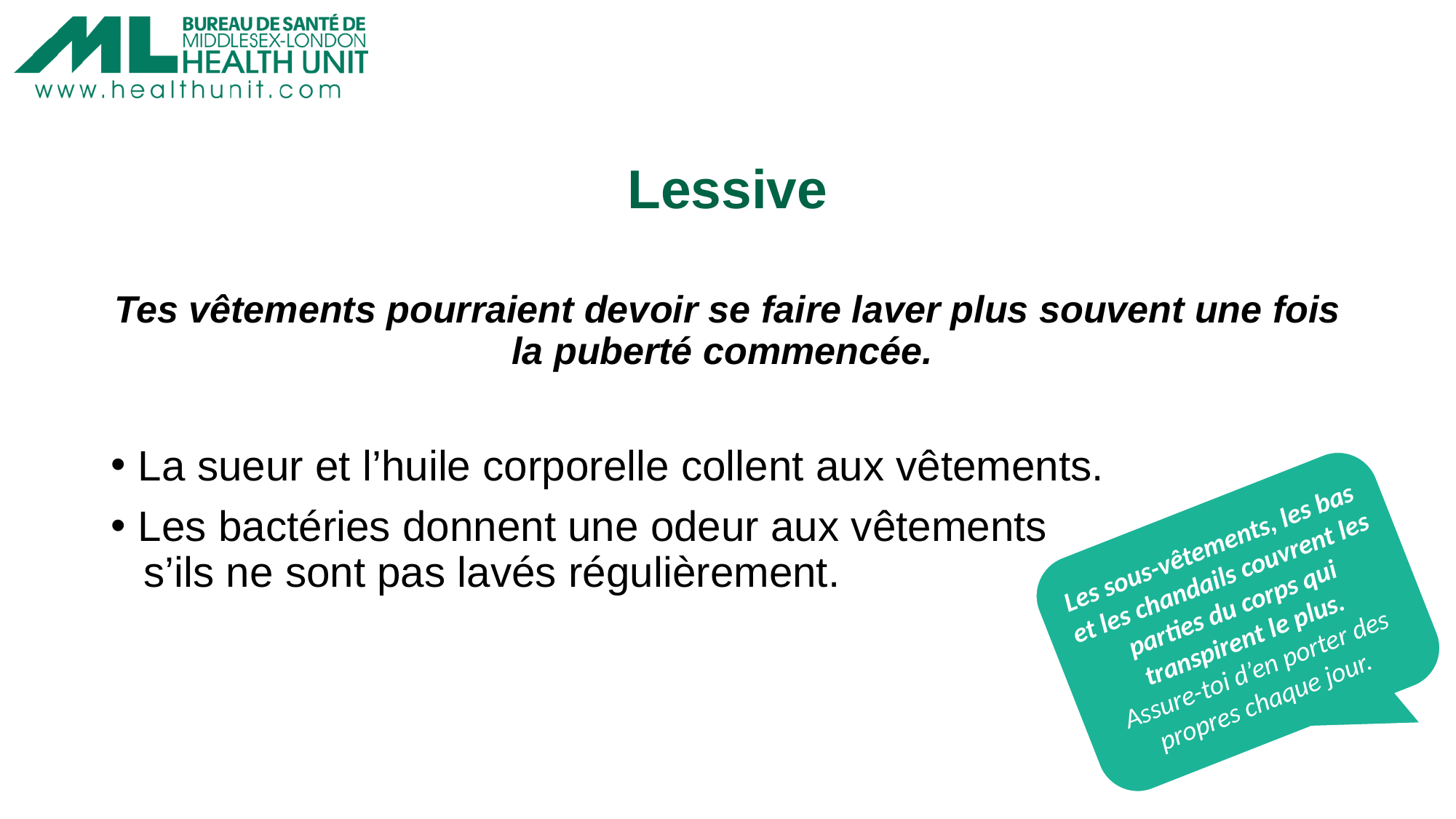

# Lessive
Tes vêtements pourraient devoir se faire laver plus souvent une fois la puberté commencée.
La sueur et l’huile corporelle collent aux vêtements.
Les bactéries donnent une odeur aux vêtements
	s’ils ne sont pas lavés régulièrement.

Les sous-vêtements, les bas et les chandails couvrent les parties du corps qui transpirent le plus.
Assure-toi d’en porter des propres chaque jour.